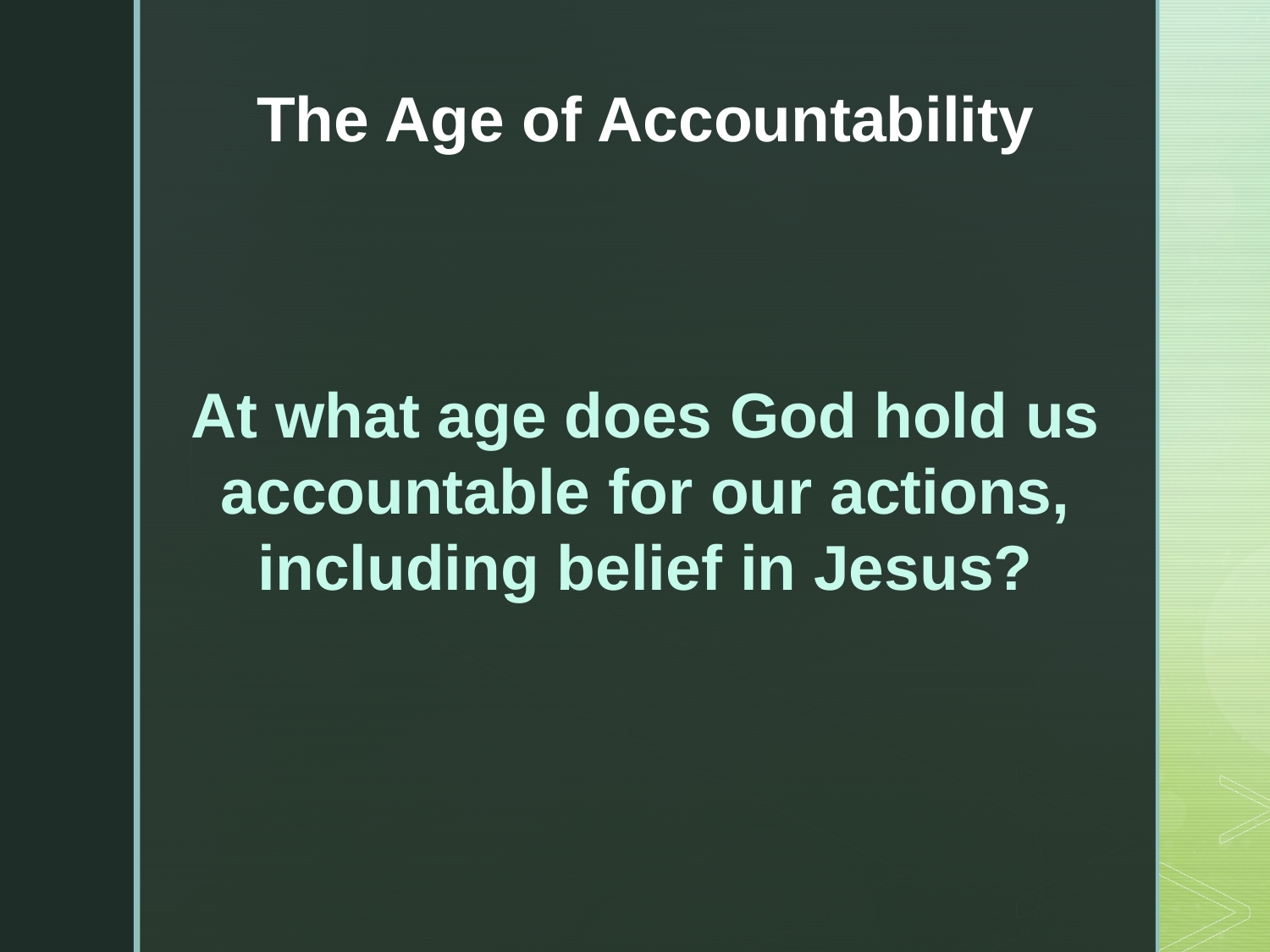

The Age of Accountability
At what age does God hold us accountable for our actions, including belief in Jesus?